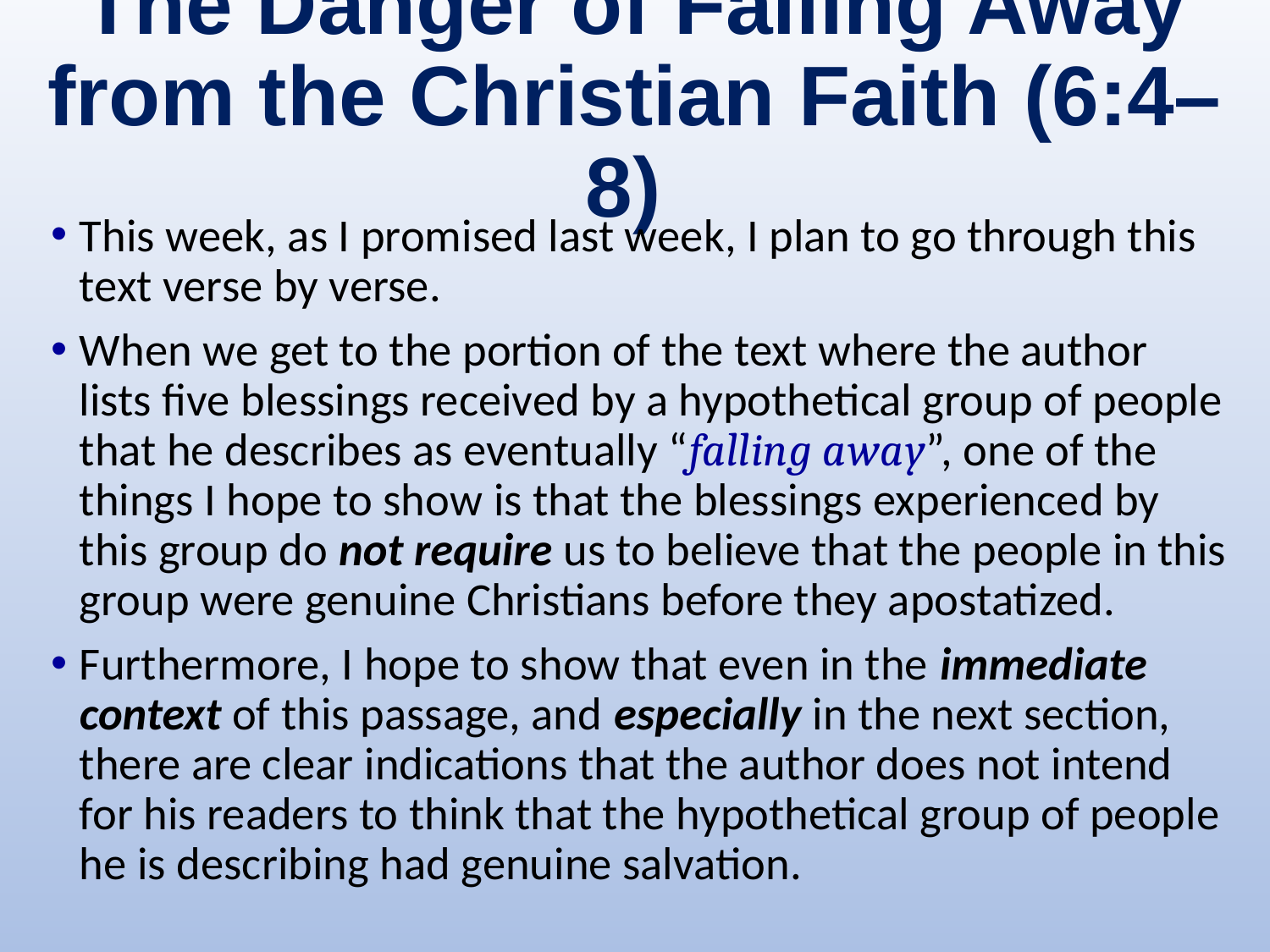

# The Danger of Falling Away from the Christian Faith (6:4–8)
This week, as I promised last week, I plan to go through this text verse by verse.
When we get to the portion of the text where the author lists five blessings received by a hypothetical group of people that he describes as eventually “falling away”, one of the things I hope to show is that the blessings experienced by this group do not require us to believe that the people in this group were genuine Christians before they apostatized.
Furthermore, I hope to show that even in the immediate context of this passage, and especially in the next section, there are clear indications that the author does not intend for his readers to think that the hypothetical group of people he is describing had genuine salvation.